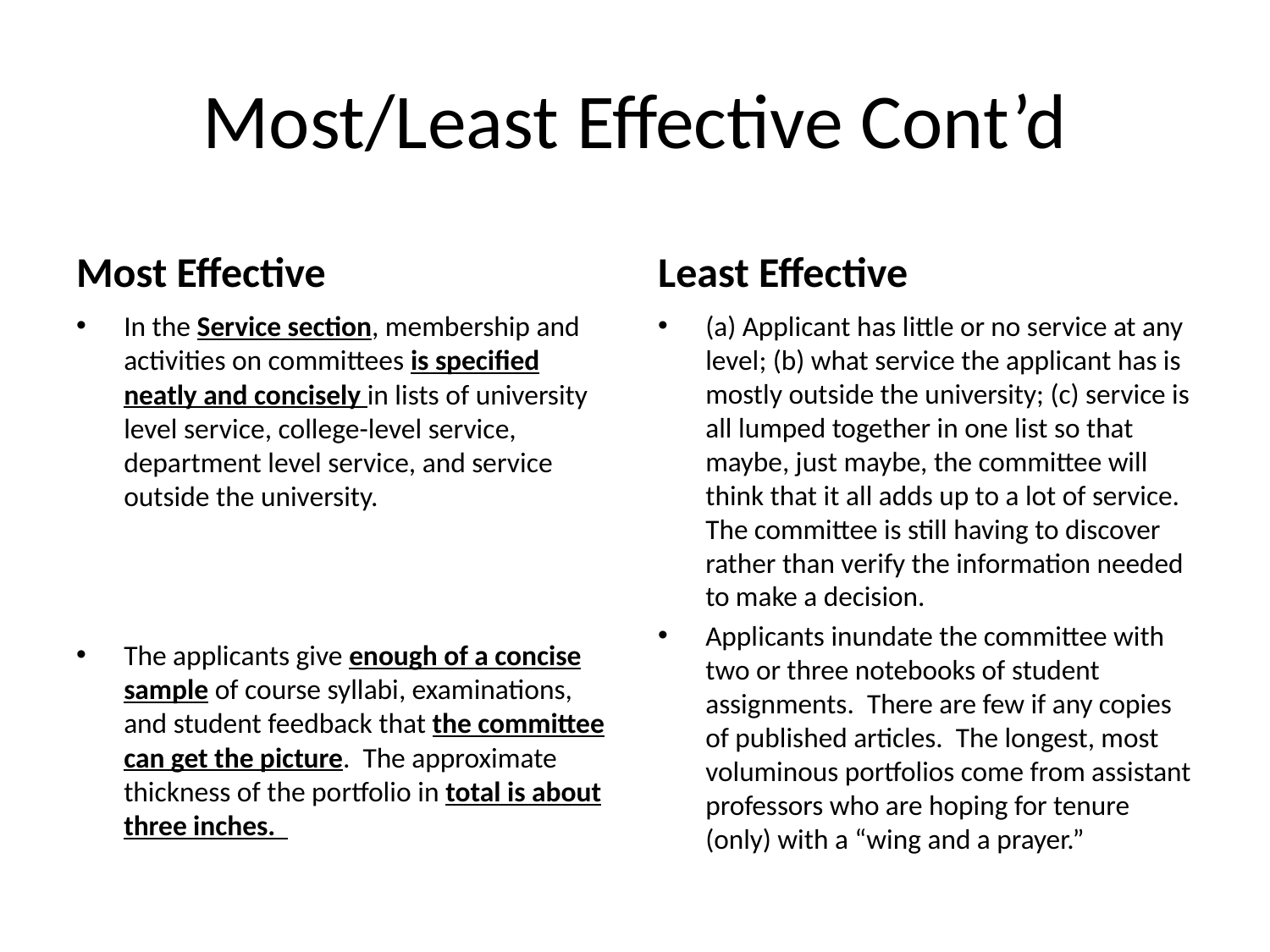

# Most/Least Effective Cont’d
Most Effective
Least Effective
In the Service section, membership and activities on committees is specified neatly and concisely in lists of university level service, college-level service, department level service, and service outside the university.

The applicants give enough of a concise sample of course syllabi, examinations, and student feedback that the committee can get the picture.  The approximate thickness of the portfolio in total is about three inches.

(a) Applicant has little or no service at any level; (b) what service the applicant has is mostly outside the university; (c) service is all lumped together in one list so that maybe, just maybe, the committee will think that it all adds up to a lot of service.  The committee is still having to discover rather than verify the information needed to make a decision.
Applicants inundate the committee with two or three notebooks of student assignments.  There are few if any copies of published articles.  The longest, most voluminous portfolios come from assistant professors who are hoping for tenure (only) with a “wing and a prayer.”